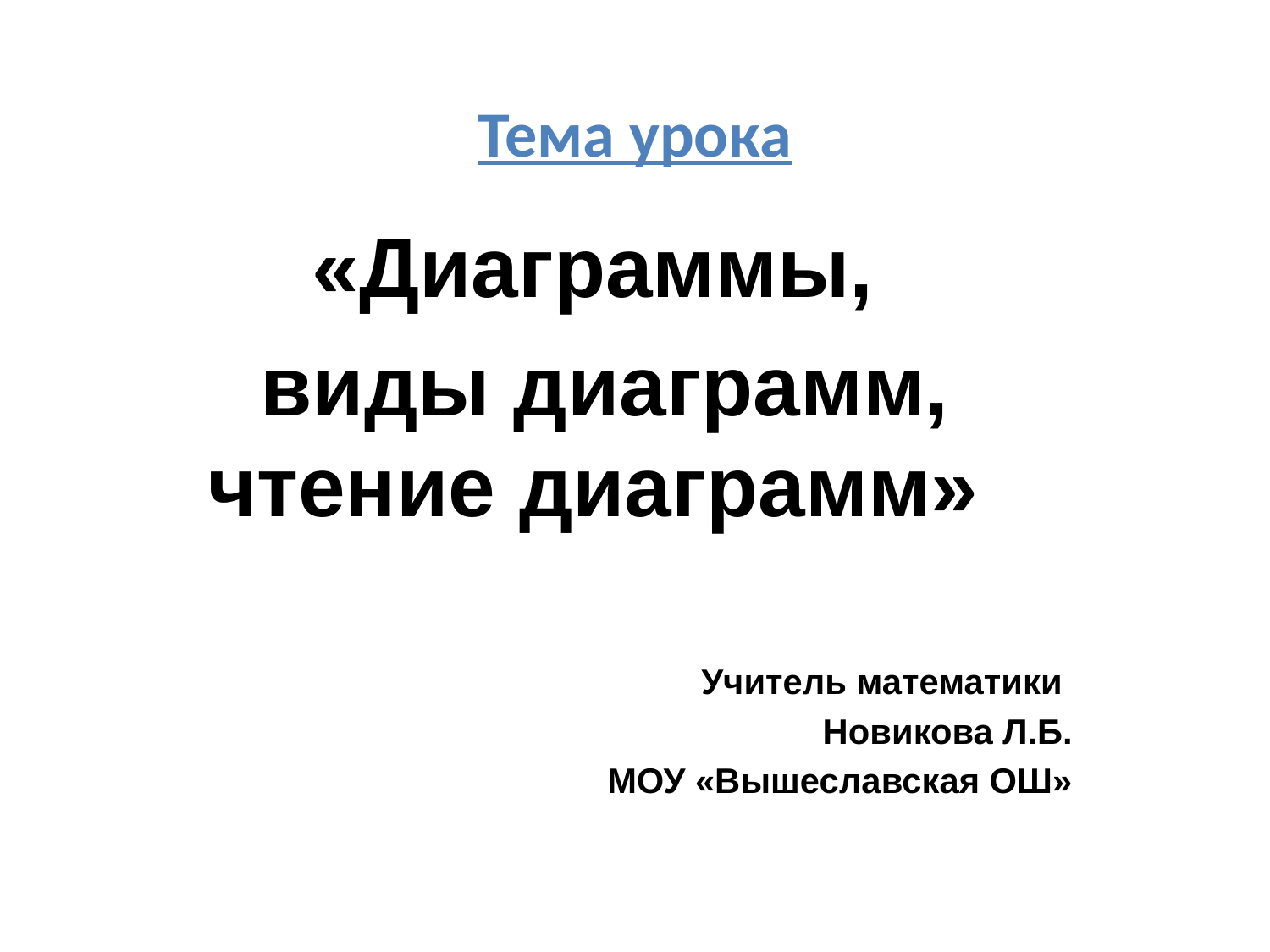

# Тема урока
«Диаграммы,
виды диаграмм, чтение диаграмм»

Учитель математики
Новикова Л.Б.
МОУ «Вышеславская ОШ»